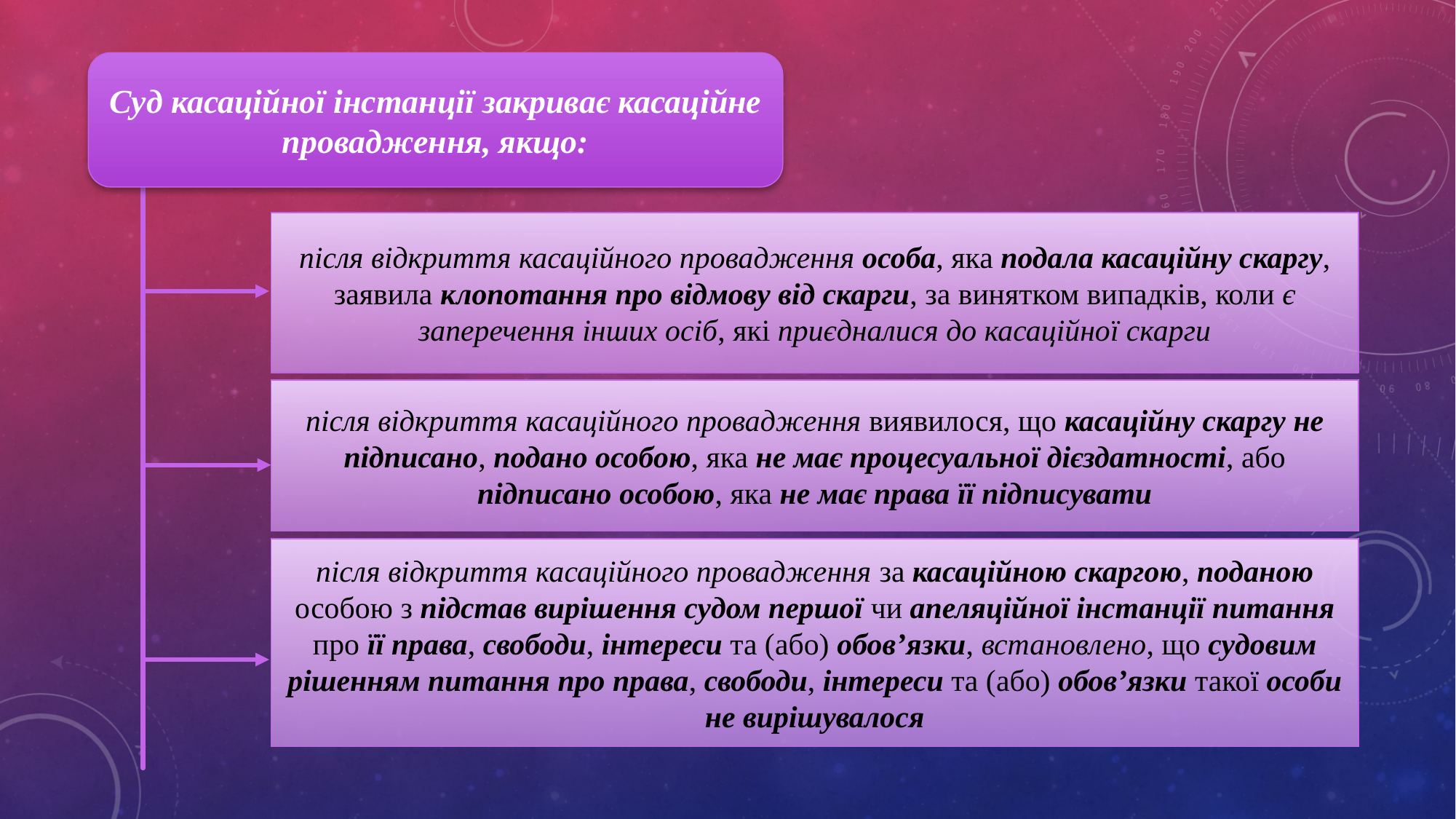

Суд касаційної інстанції закриває касаційне провадження, якщо:
після відкриття касаційного провадження особа, яка подала касаційну скаргу, заявила клопотання про відмову від скарги, за винятком випадків, коли є заперечення інших осіб, які приєдналися до касаційної скарги
після відкриття касаційного провадження виявилося, що касаційну скаргу не підписано, подано особою, яка не має процесуальної дієздатності, або підписано особою, яка не має права її підписувати
після відкриття касаційного провадження за касаційною скаргою, поданою особою з підстав вирішення судом першої чи апеляційної інстанції питання про її права, свободи, інтереси та (або) обов’язки, встановлено, що судовим рішенням питання про права, свободи, інтереси та (або) обов’язки такої особи не вирішувалося